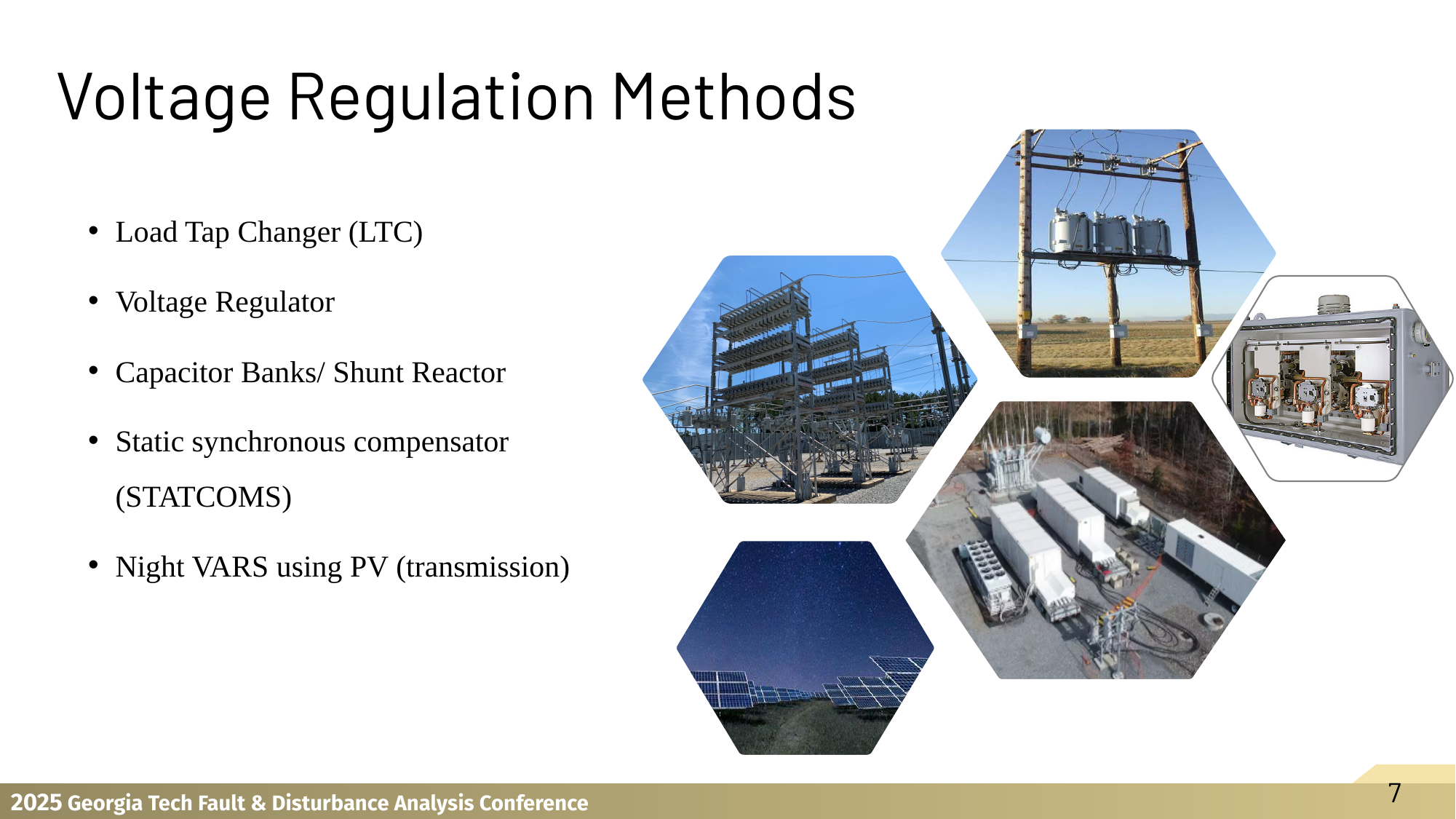

# Voltage Regulation Methods

Load Tap Changer (LTC)
Voltage Regulator
Capacitor Banks/ Shunt Reactor
Static synchronous compensator (STATCOMS)
Night VARS using PV (transmission)